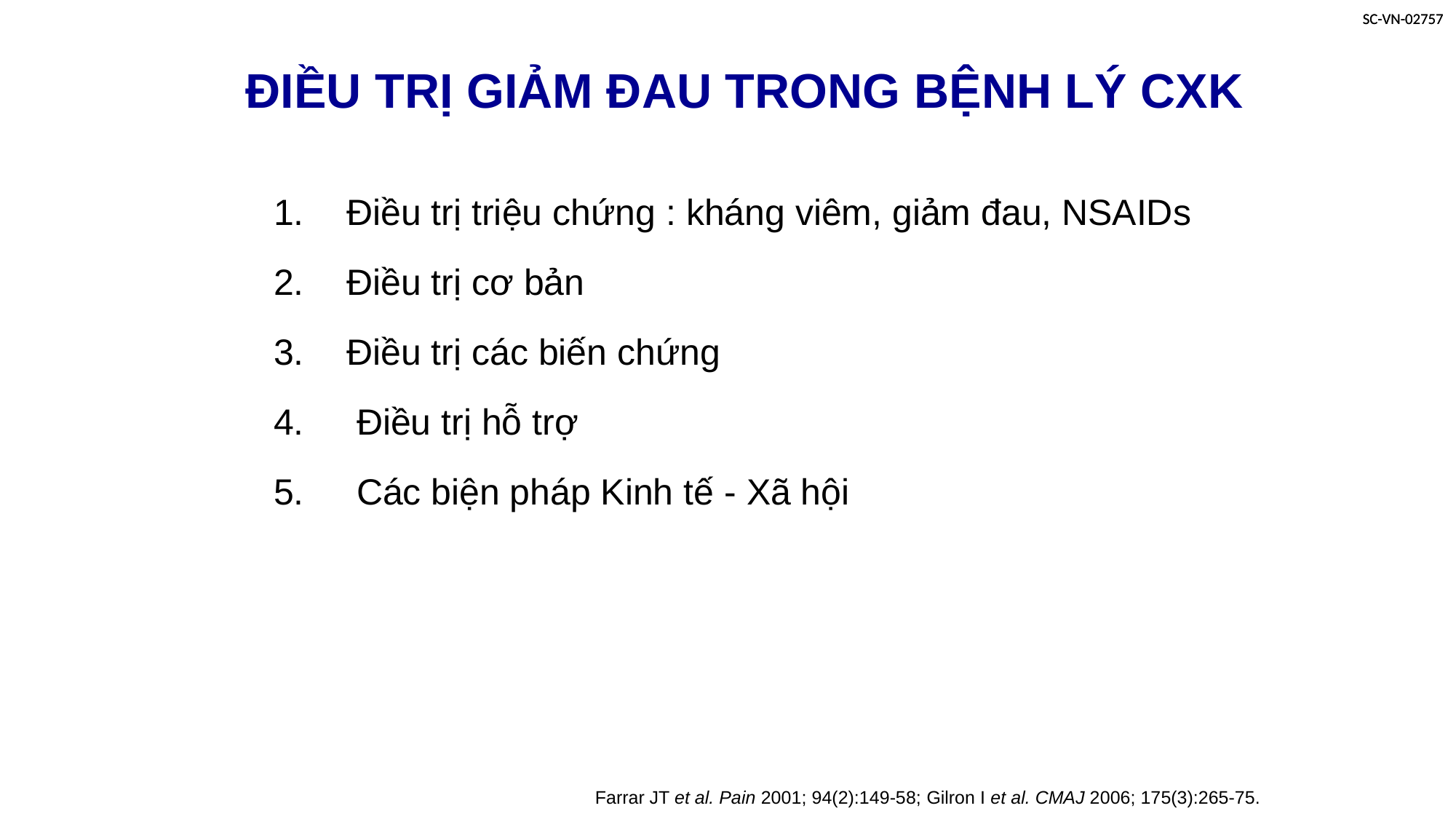

ĐIỀU TRỊ GIẢM ĐAU TRONG BỆNH LÝ CXK
Điều trị triệu chứng : kháng viêm, giảm đau, NSAIDs
Điều trị cơ bản
Điều trị các biến chứng
 Điều trị hỗ trợ
 Các biện pháp Kinh tế - Xã hội
Farrar JT et al. Pain 2001; 94(2):149-58; Gilron I et al. CMAJ 2006; 175(3):265-75.